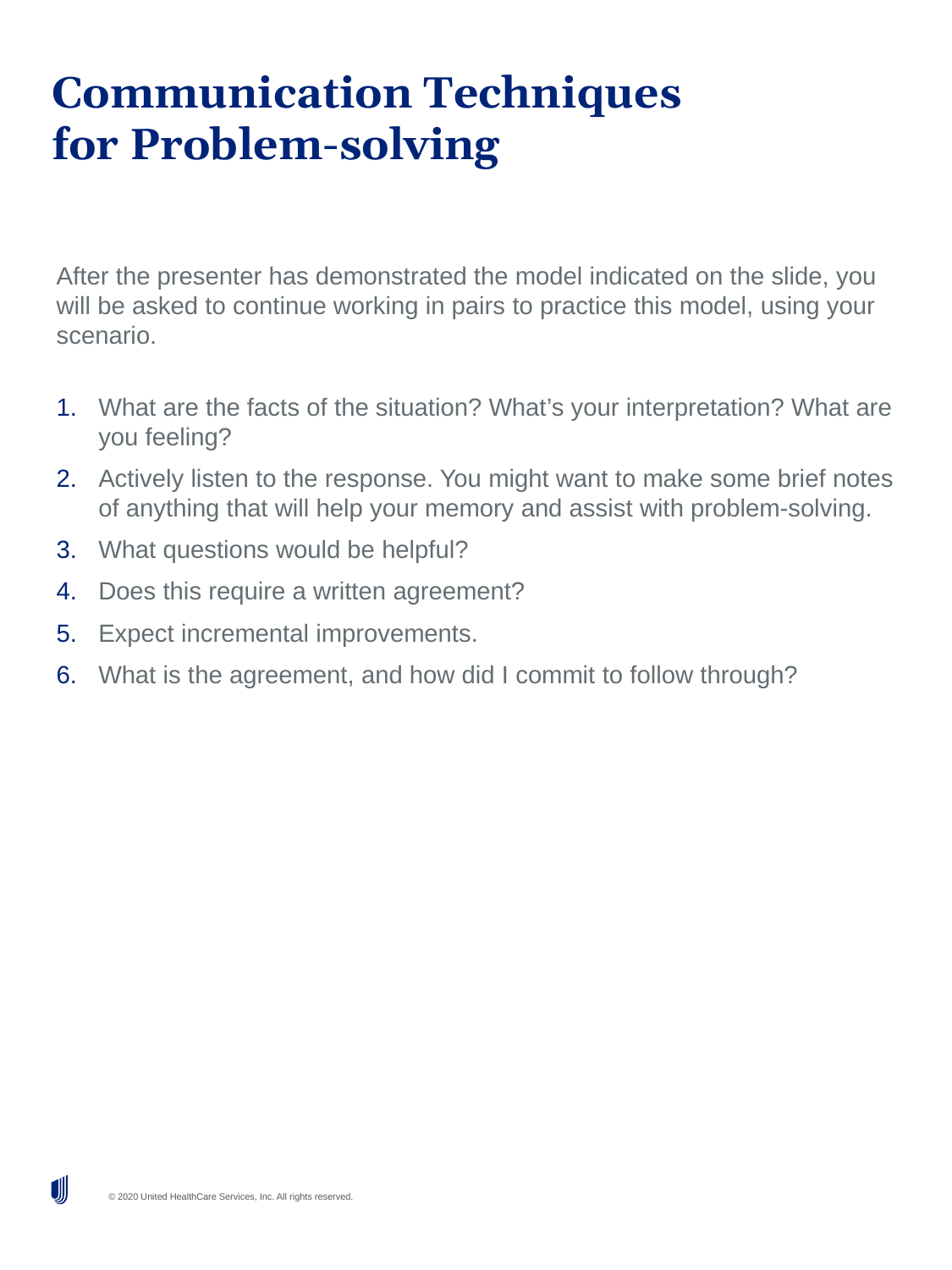

# Communication Techniques for Problem-solving
After the presenter has demonstrated the model indicated on the slide, you will be asked to continue working in pairs to practice this model, using your scenario.
What are the facts of the situation? What’s your interpretation? What are you feeling?
Actively listen to the response. You might want to make some brief notes of anything that will help your memory and assist with problem-solving.
What questions would be helpful?
Does this require a written agreement?
Expect incremental improvements.
What is the agreement, and how did I commit to follow through?